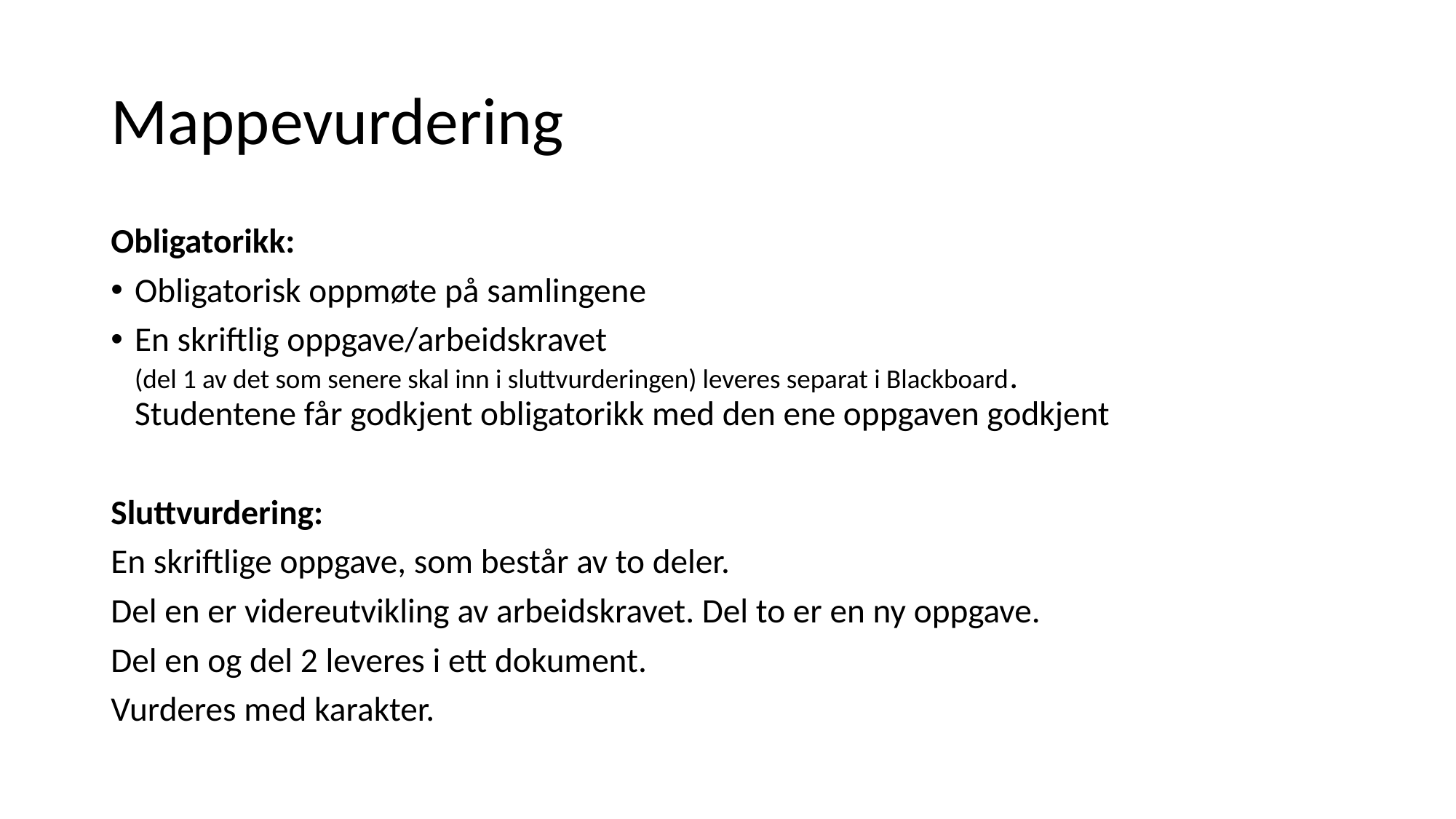

# Mappevurdering
Obligatorikk:
Obligatorisk oppmøte på samlingene
En skriftlig oppgave/arbeidskravet
(del 1 av det som senere skal inn i sluttvurderingen) leveres separat i Blackboard.
Studentene får godkjent obligatorikk med den ene oppgaven godkjent

Sluttvurdering:
En skriftlige oppgave, som består av to deler.
Del en er videreutvikling av arbeidskravet. Del to er en ny oppgave.
Del en og del 2 leveres i ett dokument.
Vurderes med karakter.